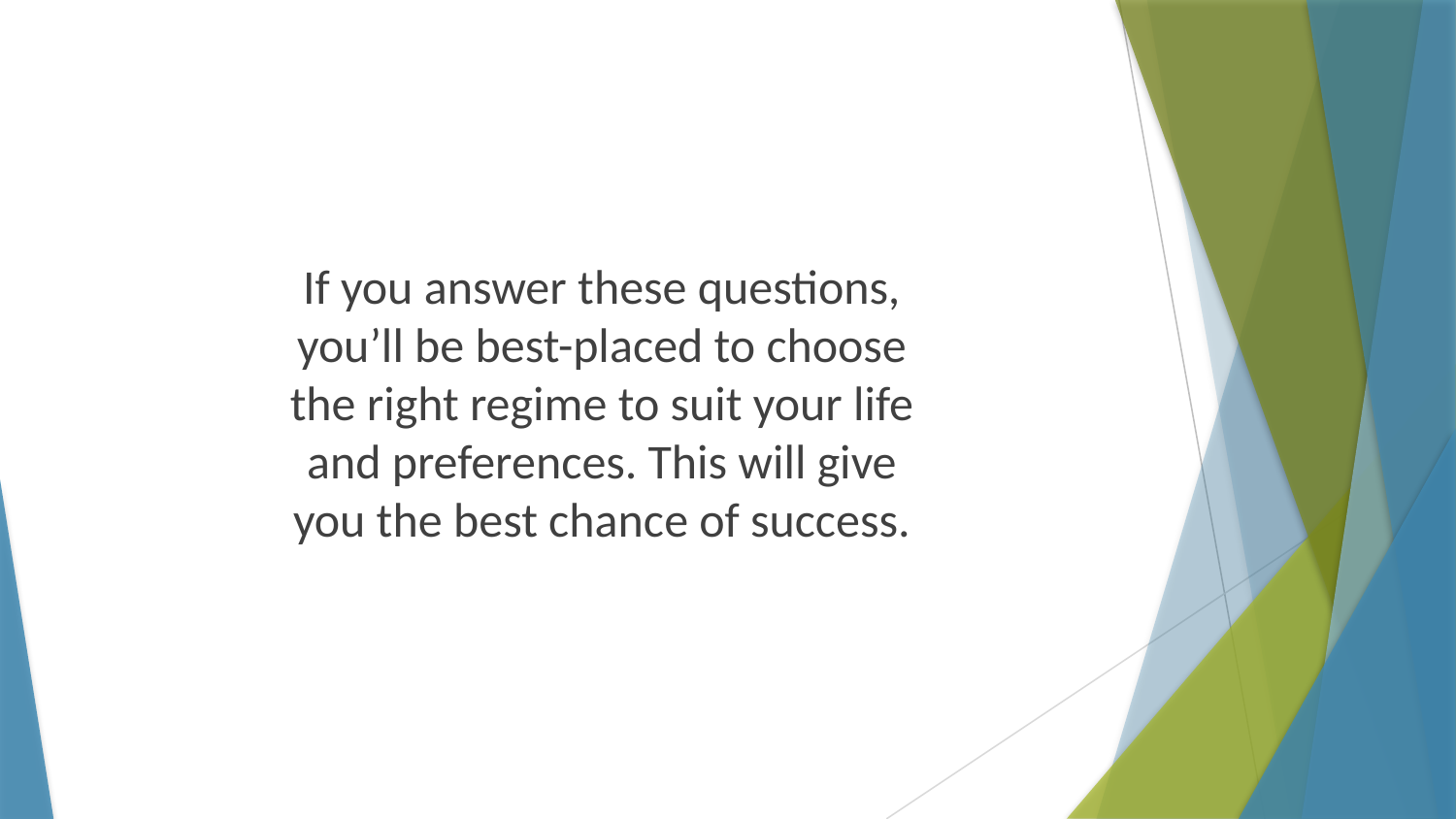

If you answer these questions, you’ll be best-placed to choose the right regime to suit your life and preferences. This will give you the best chance of success.